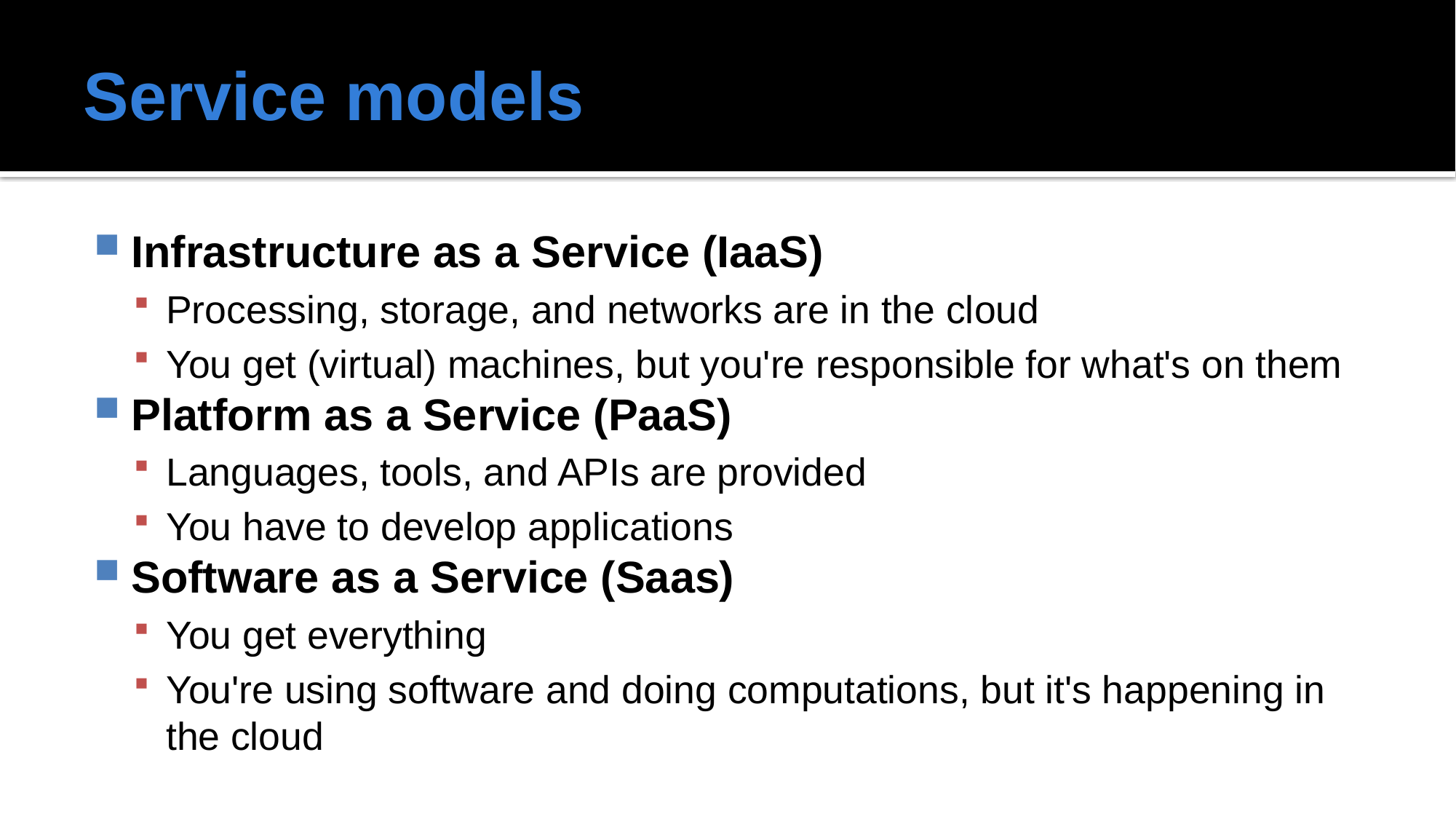

# Service models
Infrastructure as a Service (IaaS)
Processing, storage, and networks are in the cloud
You get (virtual) machines, but you're responsible for what's on them
Platform as a Service (PaaS)
Languages, tools, and APIs are provided
You have to develop applications
Software as a Service (Saas)
You get everything
You're using software and doing computations, but it's happening in the cloud